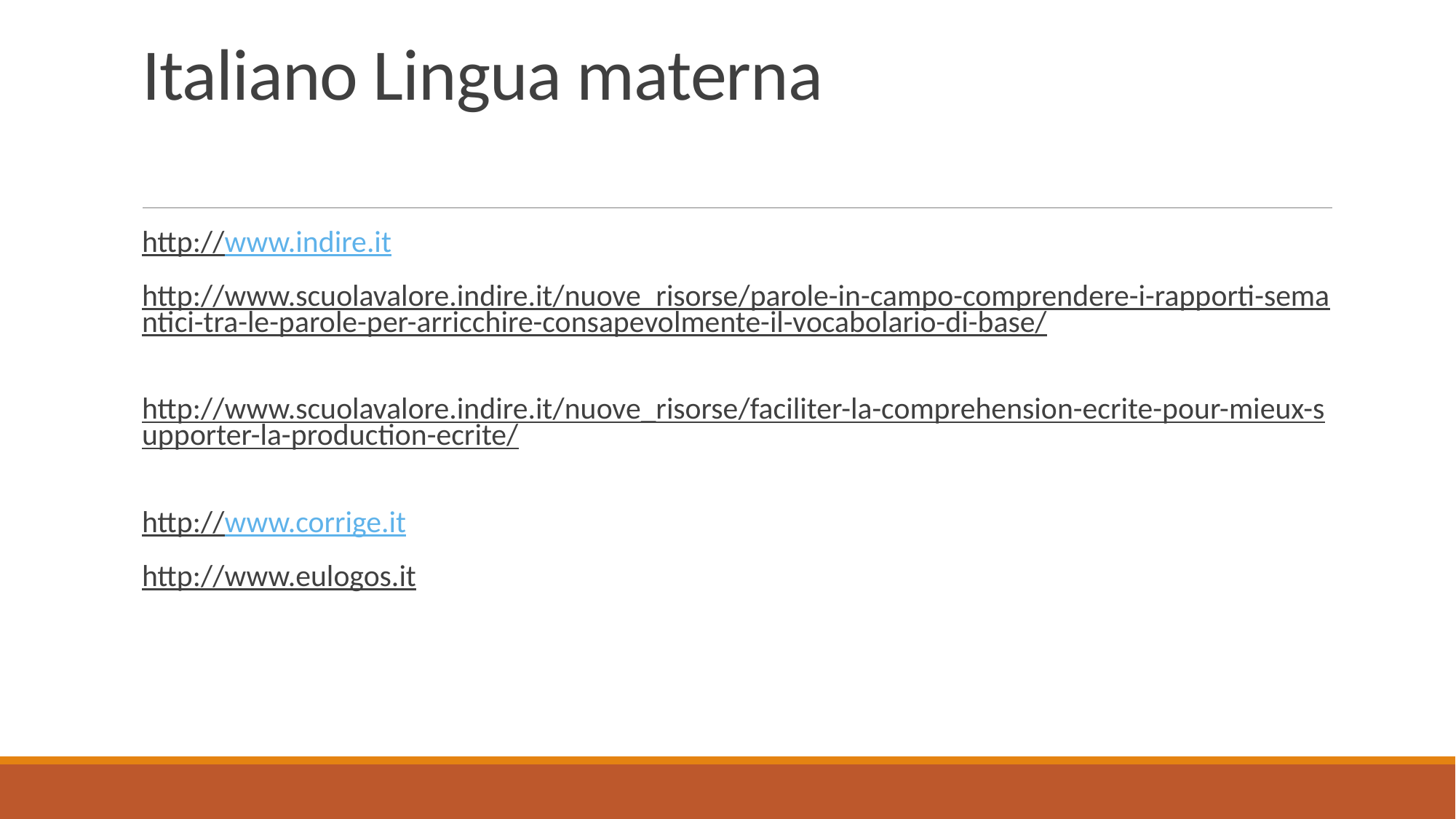

# Italiano Lingua materna
http://www.indire.it
http://www.scuolavalore.indire.it/nuove_risorse/parole-in-campo-comprendere-i-rapporti-semantici-tra-le-parole-per-arricchire-consapevolmente-il-vocabolario-di-base/
http://www.scuolavalore.indire.it/nuove_risorse/faciliter-la-comprehension-ecrite-pour-mieux-supporter-la-production-ecrite/
http://www.corrige.it
http://www.eulogos.it